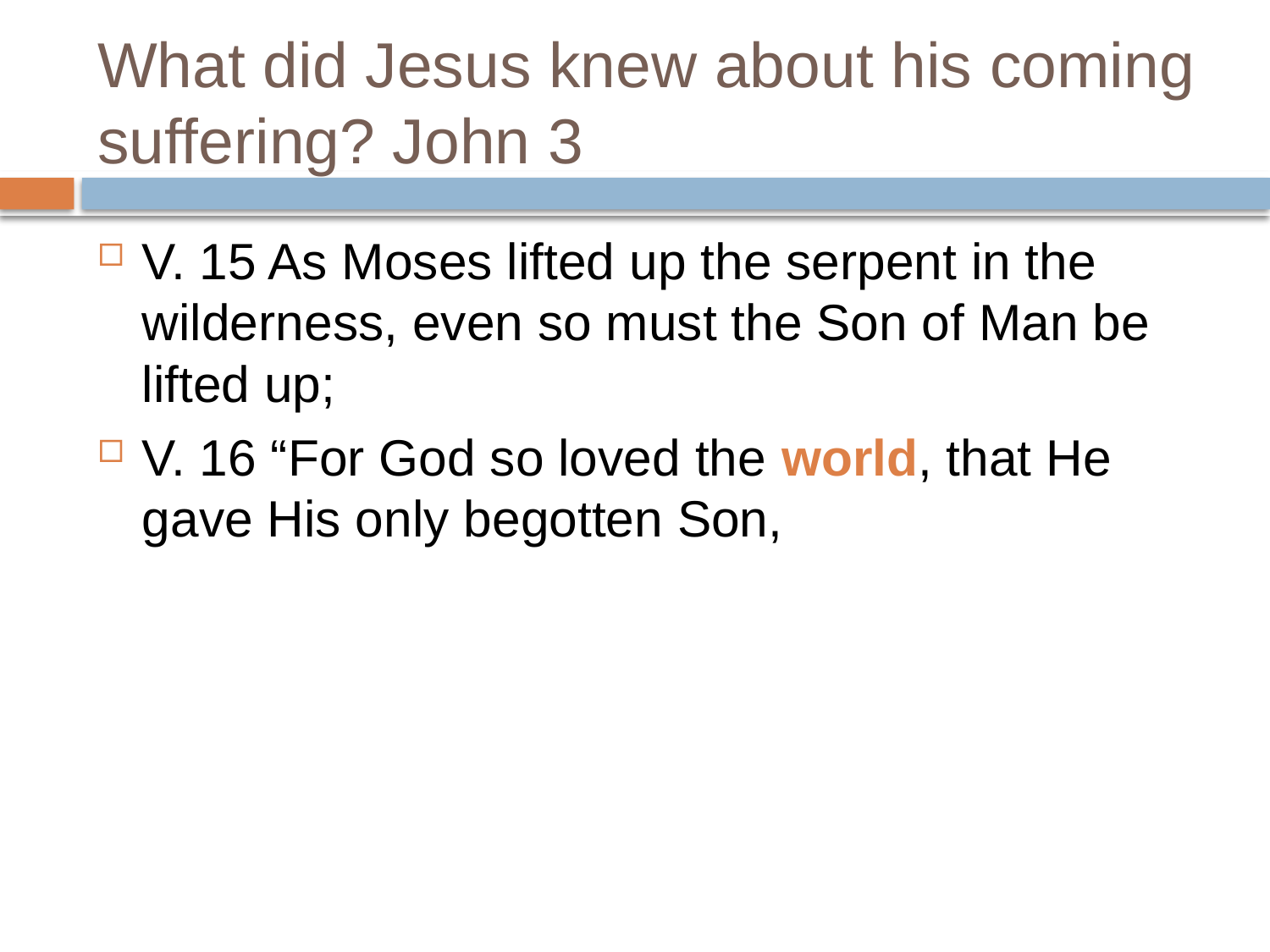

# What did Jesus knew about his coming suffering? John 3
V. 15 As Moses lifted up the serpent in the wilderness, even so must the Son of Man be lifted up;
V. 16 “For God so loved the world, that He gave His only begotten Son,